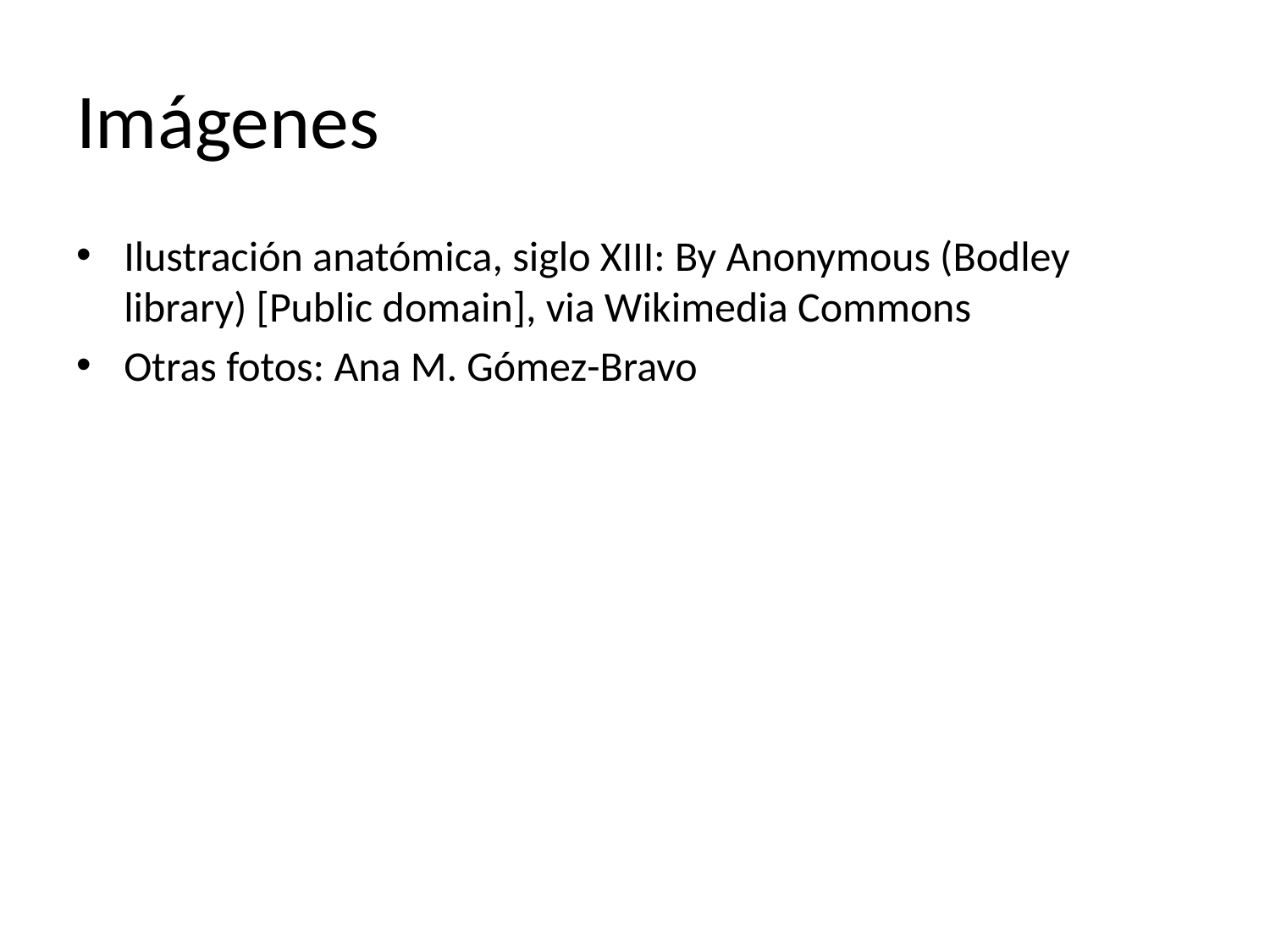

# Imágenes
Ilustración anatómica, siglo XIII: By Anonymous (Bodley library) [Public domain], via Wikimedia Commons
Otras fotos: Ana M. Gómez-Bravo